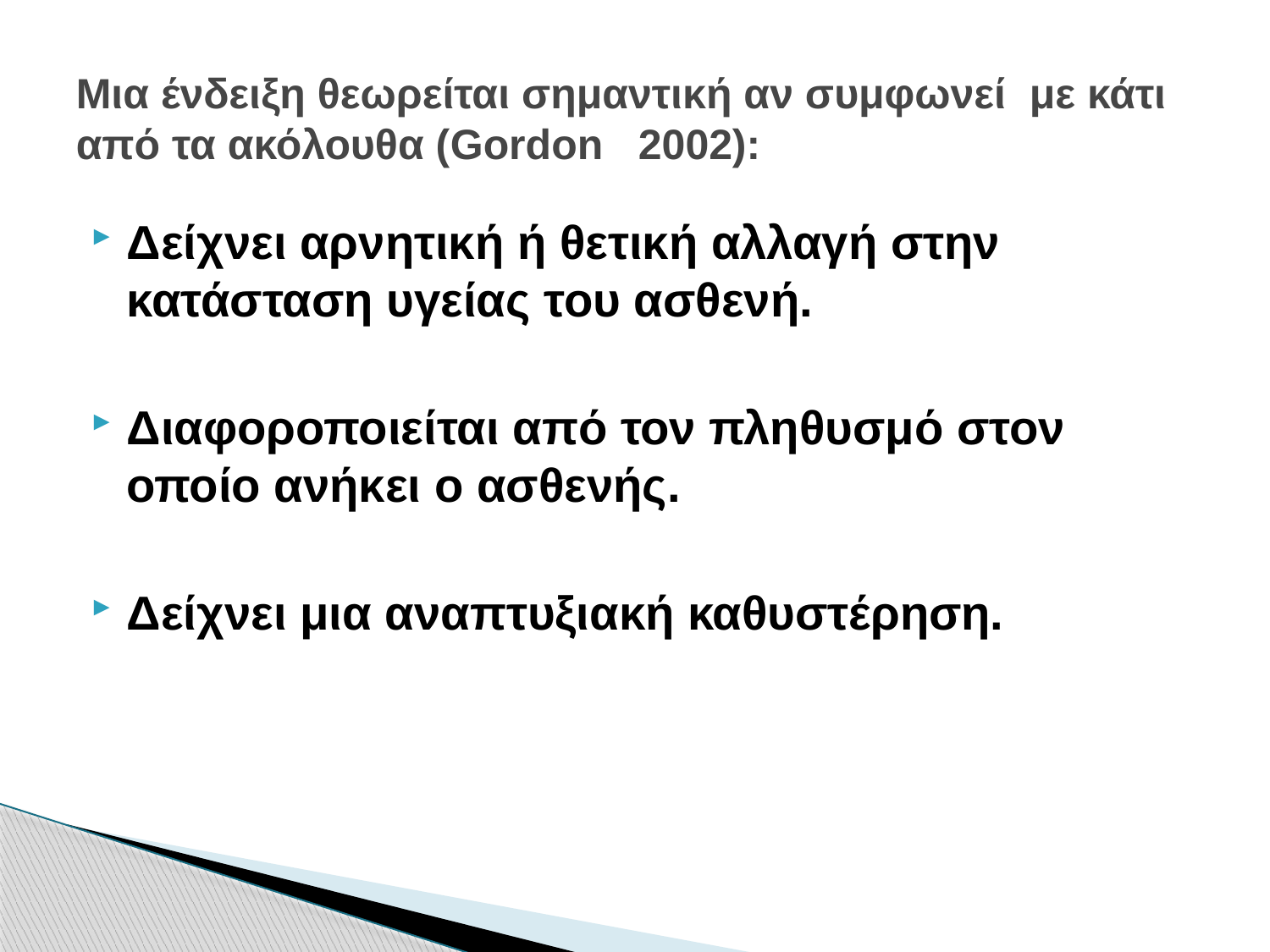

# Μια ένδειξη θεωρείται σημαντική αν συμφωνεί  με κάτι από τα ακόλουθα (Gordon   2002):
Δείχνει αρνητική ή θετική αλλαγή στην κατάσταση υγείας του ασθενή.

Διαφοροποιείται από τον πληθυσμό στον οποίο ανήκει ο ασθενής.

Δείχνει μια αναπτυξιακή καθυστέρηση.